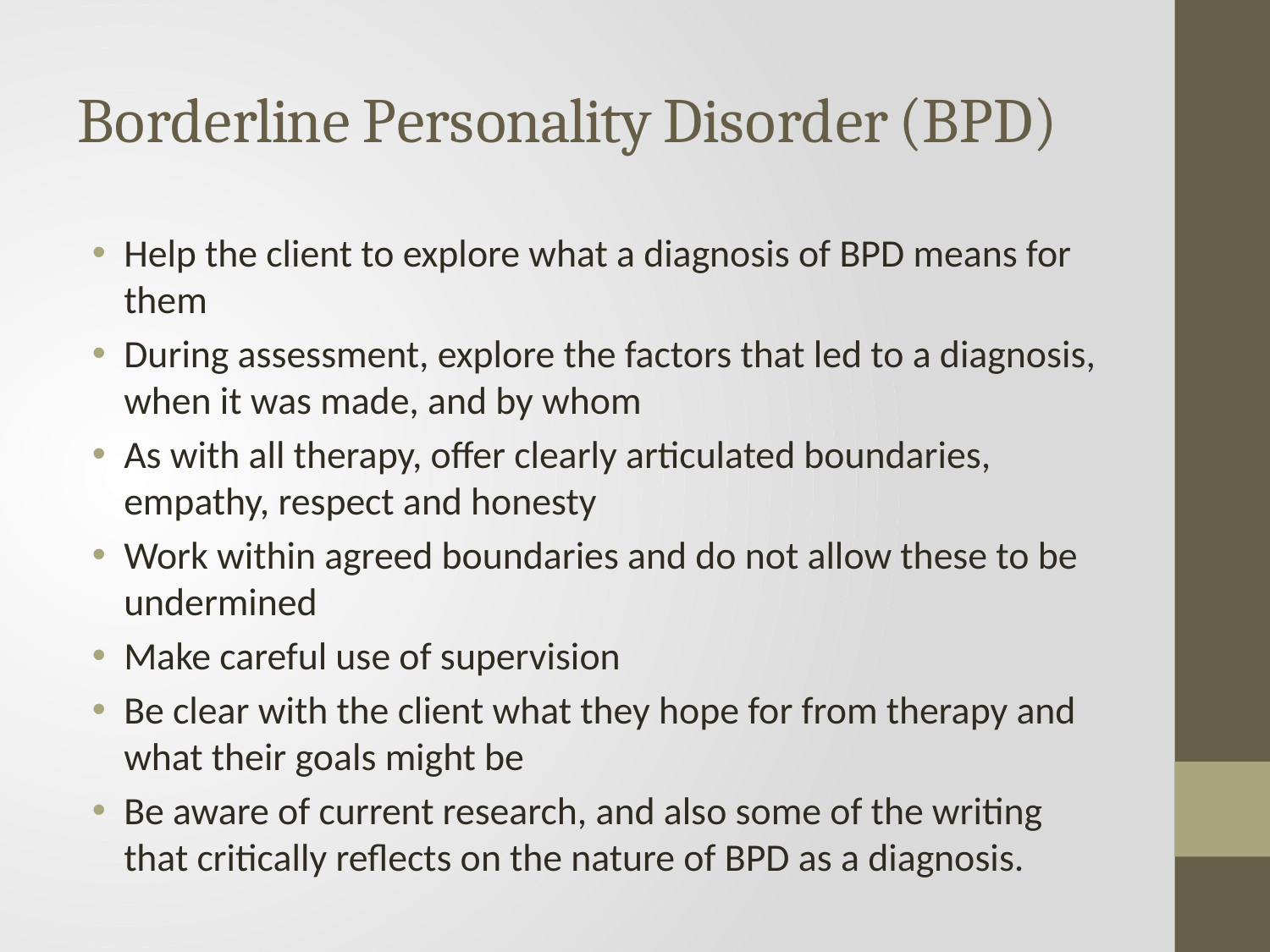

# Borderline Personality Disorder (BPD)
Help the client to explore what a diagnosis of BPD means for them
During assessment, explore the factors that led to a diagnosis, when it was made, and by whom
As with all therapy, offer clearly articulated boundaries, empathy, respect and honesty
Work within agreed boundaries and do not allow these to be undermined
Make careful use of supervision
Be clear with the client what they hope for from therapy and what their goals might be
Be aware of current research, and also some of the writing that critically reflects on the nature of BPD as a diagnosis.